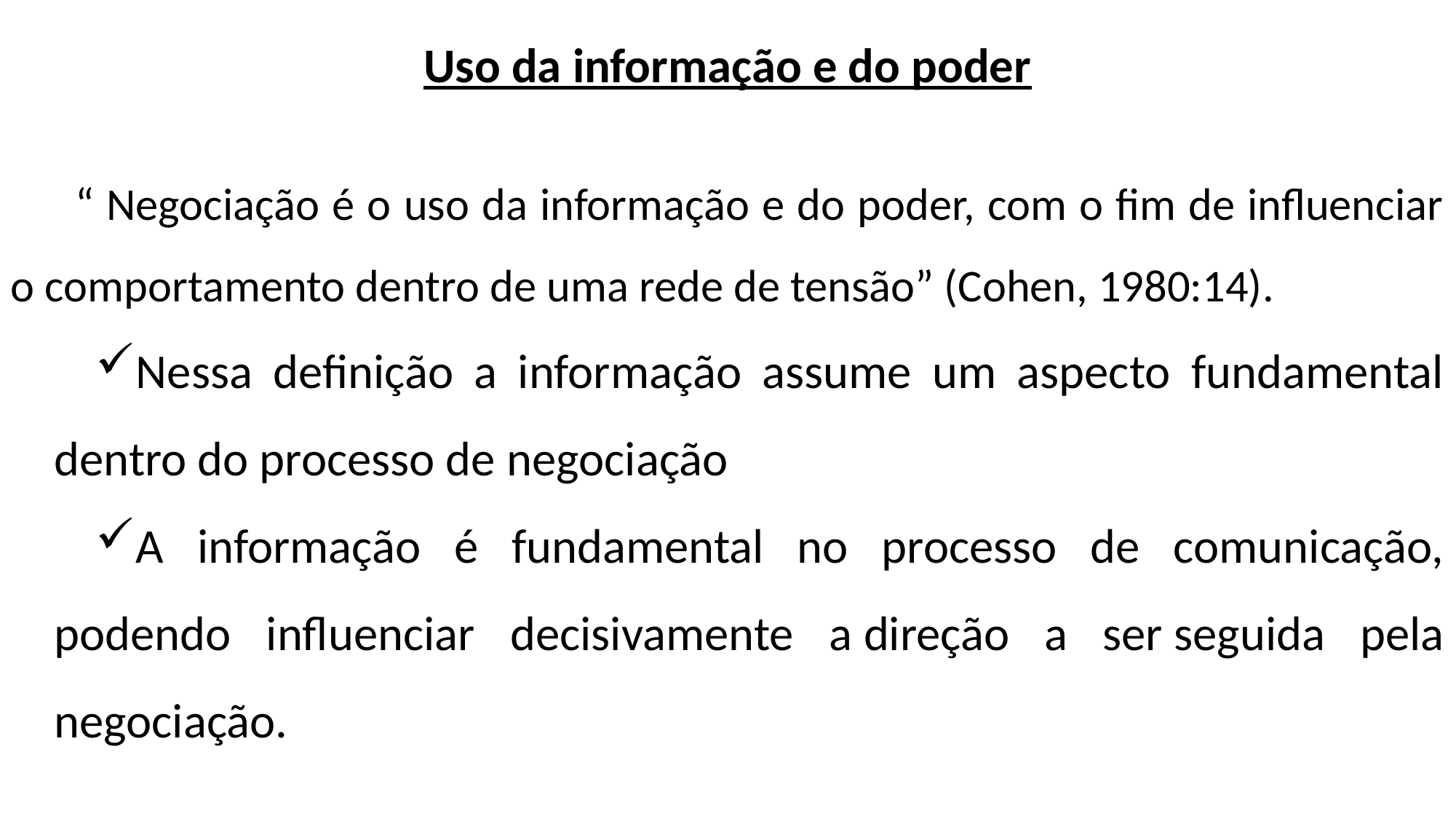

Uso da informação e do poder

“ Negociação é o uso da informação e do poder, com o fim de influenciar o comportamento dentro de uma rede de tensão” (Cohen, 1980:14).
Nessa definição a informação assume um aspecto fundamental dentro do processo de negociação
A informação é fundamental no processo de comunicação, podendo influenciar decisivamente a direção a ser seguida pela negociação.